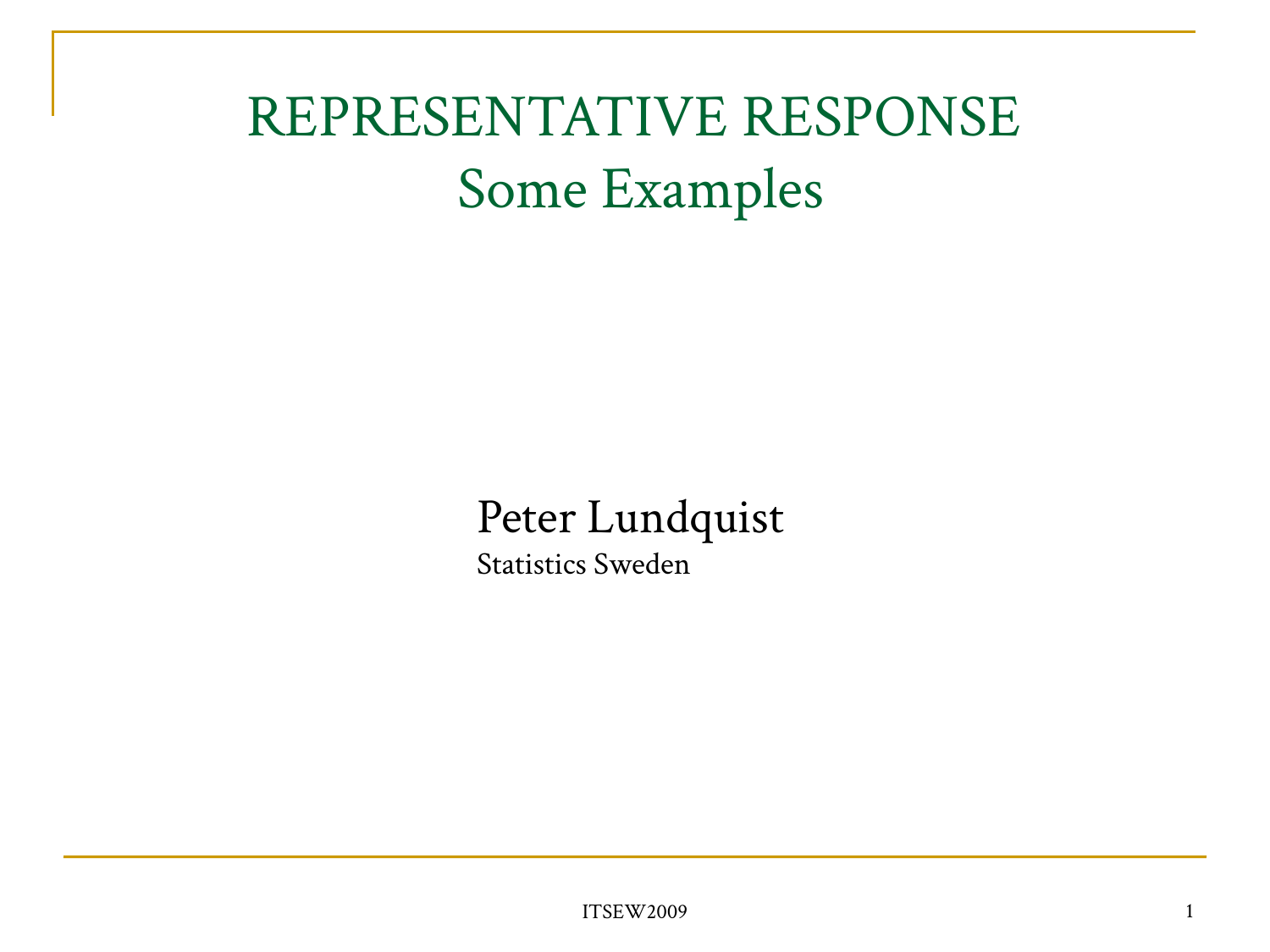

# REPRESENTATIVE RESPONSE Some Examples

	Peter Lundquist
	Statistics Sweden

1
ITSEW2009